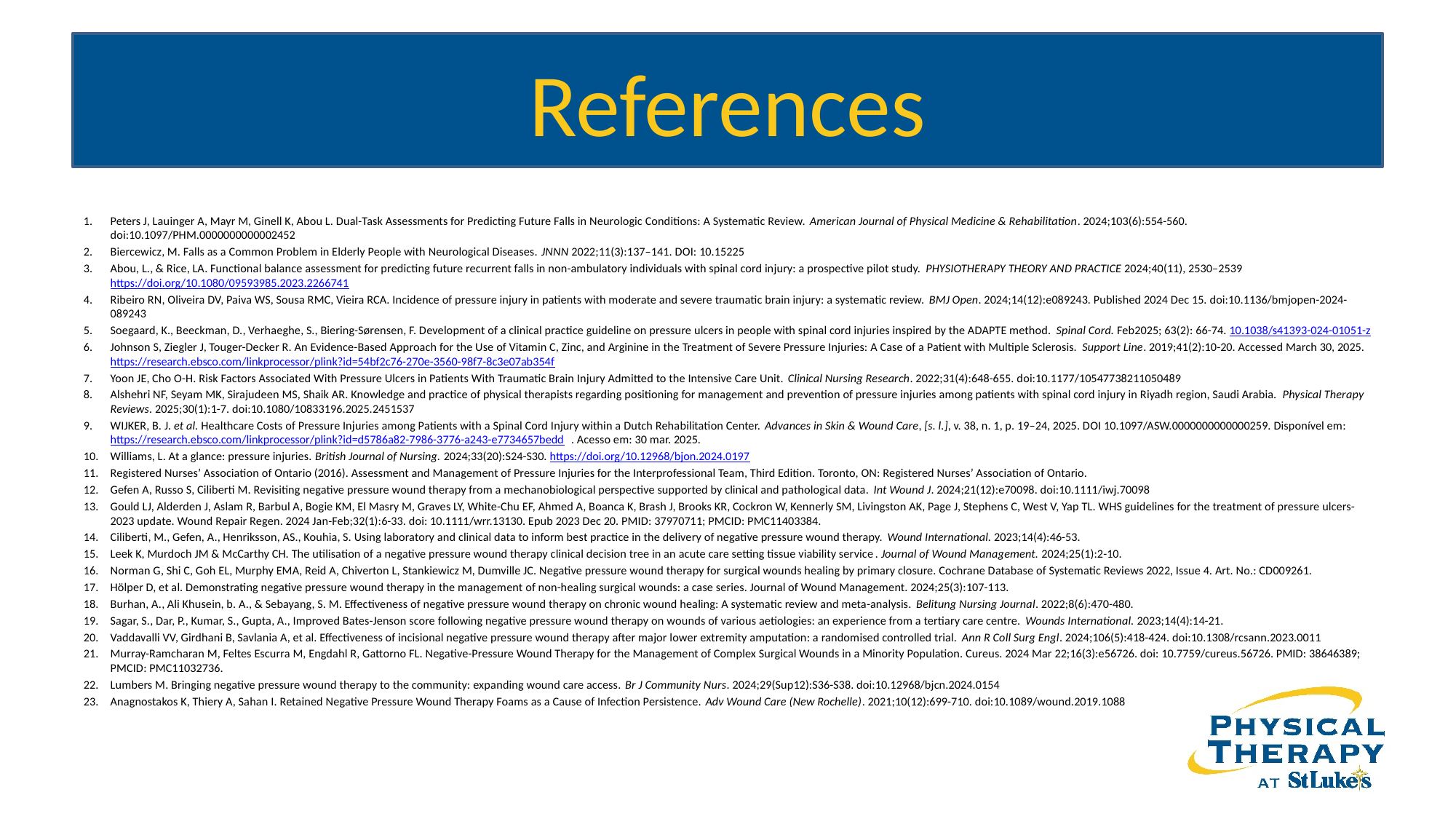

# References

Peters J, Lauinger A, Mayr M, Ginell K, Abou L. Dual-Task Assessments for Predicting Future Falls in Neurologic Conditions: A Systematic Review. American Journal of Physical Medicine & Rehabilitation. 2024;103(6):554-560. doi:10.1097/PHM.0000000000002452
Biercewicz, M. Falls as a Common Problem in Elderly People with Neurological Diseases. JNNN 2022;11(3):137–141. DOI: 10.15225
Abou, L., & Rice, LA. Functional balance assessment for predicting future recurrent falls in non-ambulatory individuals with spinal cord injury: a prospective pilot study. PHYSIOTHERAPY THEORY AND PRACTICE 2024;40(11), 2530–2539 https://doi.org/10.1080/09593985.2023.2266741
Ribeiro RN, Oliveira DV, Paiva WS, Sousa RMC, Vieira RCA. Incidence of pressure injury in patients with moderate and severe traumatic brain injury: a systematic review. BMJ Open. 2024;14(12):e089243. Published 2024 Dec 15. doi:10.1136/bmjopen-2024-089243
Soegaard, K., Beeckman, D., Verhaeghe, S., Biering-Sørensen, F. Development of a clinical practice guideline on pressure ulcers in people with spinal cord injuries inspired by the ADAPTE method. Spinal Cord. Feb2025; 63(2): 66-74. 10.1038/s41393-024-01051-z
Johnson S, Ziegler J, Touger-Decker R. An Evidence-Based Approach for the Use of Vitamin C, Zinc, and Arginine in the Treatment of Severe Pressure Injuries: A Case of a Patient with Multiple Sclerosis. Support Line. 2019;41(2):10-20. Accessed March 30, 2025. https://research.ebsco.com/linkprocessor/plink?id=54bf2c76-270e-3560-98f7-8c3e07ab354f
Yoon JE, Cho O-H. Risk Factors Associated With Pressure Ulcers in Patients With Traumatic Brain Injury Admitted to the Intensive Care Unit. Clinical Nursing Research. 2022;31(4):648-655. doi:10.1177/10547738211050489
Alshehri NF, Seyam MK, Sirajudeen MS, Shaik AR. Knowledge and practice of physical therapists regarding positioning for management and prevention of pressure injuries among patients with spinal cord injury in Riyadh region, Saudi Arabia. Physical Therapy Reviews. 2025;30(1):1-7. doi:10.1080/10833196.2025.2451537
WIJKER, B. J. et al. Healthcare Costs of Pressure Injuries among Patients with a Spinal Cord Injury within a Dutch Rehabilitation Center. Advances in Skin & Wound Care, [s. l.], v. 38, n. 1, p. 19–24, 2025. DOI 10.1097/ASW.0000000000000259. Disponível em: https://research.ebsco.com/linkprocessor/plink?id=d5786a82-7986-3776-a243-e7734657bedd. Acesso em: 30 mar. 2025.
Williams, L. At a glance: pressure injuries. British Journal of Nursing. 2024;33(20):S24-S30. https://doi.org/10.12968/bjon.2024.0197
Registered Nurses’ Association of Ontario (2016). Assessment and Management of Pressure Injuries for the Interprofessional Team, Third Edition. Toronto, ON: Registered Nurses’ Association of Ontario.
Gefen A, Russo S, Ciliberti M. Revisiting negative pressure wound therapy from a mechanobiological perspective supported by clinical and pathological data. Int Wound J. 2024;21(12):e70098. doi:10.1111/iwj.70098
Gould LJ, Alderden J, Aslam R, Barbul A, Bogie KM, El Masry M, Graves LY, White-Chu EF, Ahmed A, Boanca K, Brash J, Brooks KR, Cockron W, Kennerly SM, Livingston AK, Page J, Stephens C, West V, Yap TL. WHS guidelines for the treatment of pressure ulcers-2023 update. Wound Repair Regen. 2024 Jan-Feb;32(1):6-33. doi: 10.1111/wrr.13130. Epub 2023 Dec 20. PMID: 37970711; PMCID: PMC11403384.
Ciliberti, M., Gefen, A., Henriksson, AS., Kouhia, S. Using laboratory and clinical data to inform best practice in the delivery of negative pressure wound therapy. Wound International. 2023;14(4):46-53.
Leek K, Murdoch JM & McCarthy CH. The utilisation of a negative pressure wound therapy clinical decision tree in an acute care setting tissue viability service. Journal of Wound Management. 2024;25(1):2-10.
Norman G, Shi C, Goh EL, Murphy EMA, Reid A, Chiverton L, Stankiewicz M, Dumville JC. Negative pressure wound therapy for surgical wounds healing by primary closure. Cochrane Database of Systematic Reviews 2022, Issue 4. Art. No.: CD009261.
Hölper D, et al. Demonstrating negative pressure wound therapy in the management of non-healing surgical wounds: a case series. Journal of Wound Management. 2024;25(3):107-113.
Burhan, A., Ali Khusein, b. A., & Sebayang, S. M. Effectiveness of negative pressure wound therapy on chronic wound healing: A systematic review and meta-analysis. Belitung Nursing Journal. 2022;8(6):470-480.
Sagar, S., Dar, P., Kumar, S., Gupta, A., Improved Bates-Jenson score following negative pressure wound therapy on wounds of various aetiologies: an experience from a tertiary care centre. Wounds International. 2023;14(4):14-21.
Vaddavalli VV, Girdhani B, Savlania A, et al. Effectiveness of incisional negative pressure wound therapy after major lower extremity amputation: a randomised controlled trial. Ann R Coll Surg Engl. 2024;106(5):418-424. doi:10.1308/rcsann.2023.0011
Murray-Ramcharan M, Feltes Escurra M, Engdahl R, Gattorno FL. Negative-Pressure Wound Therapy for the Management of Complex Surgical Wounds in a Minority Population. Cureus. 2024 Mar 22;16(3):e56726. doi: 10.7759/cureus.56726. PMID: 38646389; PMCID: PMC11032736.
Lumbers M. Bringing negative pressure wound therapy to the community: expanding wound care access. Br J Community Nurs. 2024;29(Sup12):S36-S38. doi:10.12968/bjcn.2024.0154
Anagnostakos K, Thiery A, Sahan I. Retained Negative Pressure Wound Therapy Foams as a Cause of Infection Persistence. Adv Wound Care (New Rochelle). 2021;10(12):699-710. doi:10.1089/wound.2019.1088